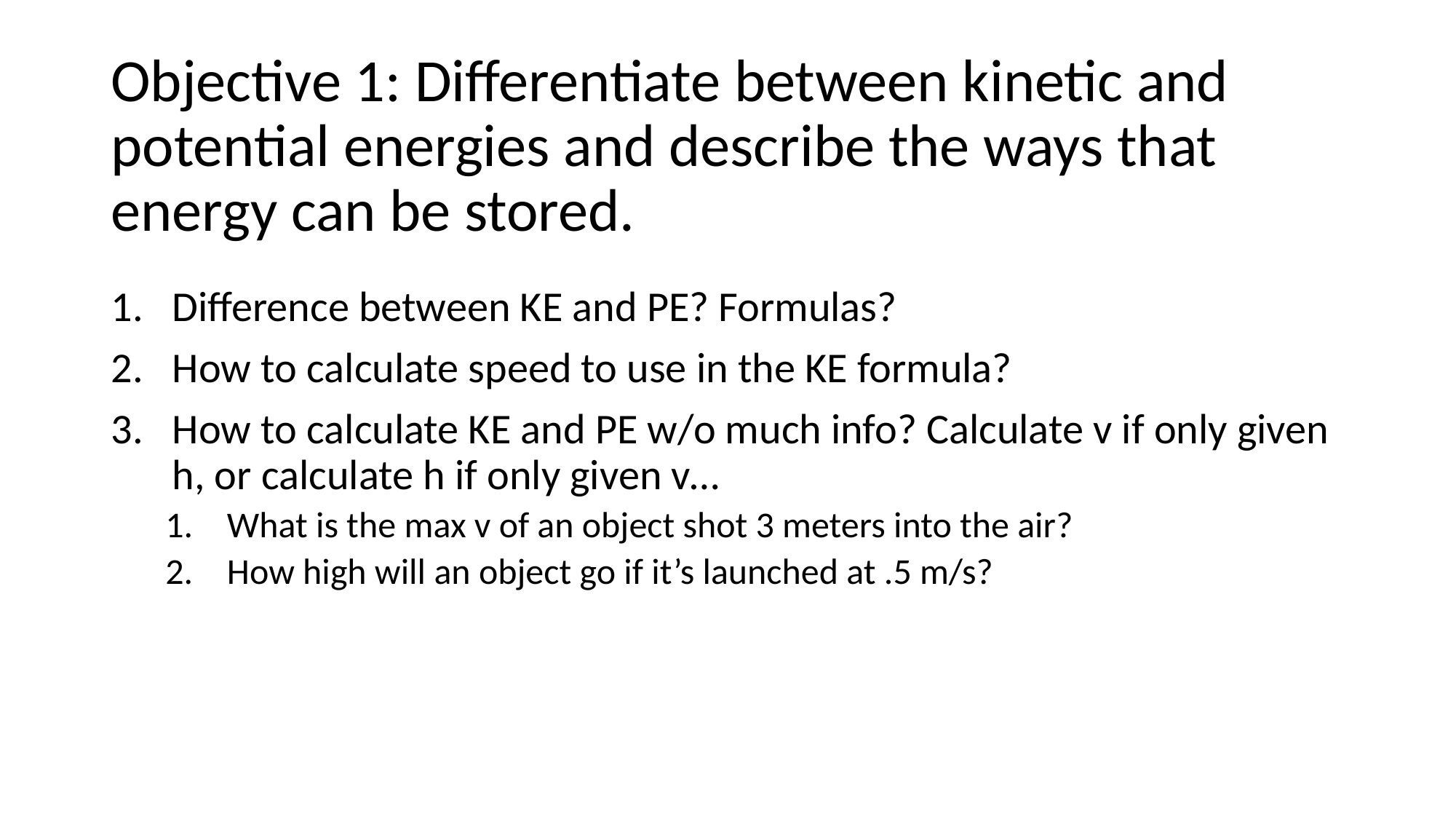

# Objective 1: Differentiate between kinetic and potential energies and describe the ways that energy can be stored.
Difference between KE and PE? Formulas?
How to calculate speed to use in the KE formula?
How to calculate KE and PE w/o much info? Calculate v if only given h, or calculate h if only given v…
What is the max v of an object shot 3 meters into the air?
How high will an object go if it’s launched at .5 m/s?